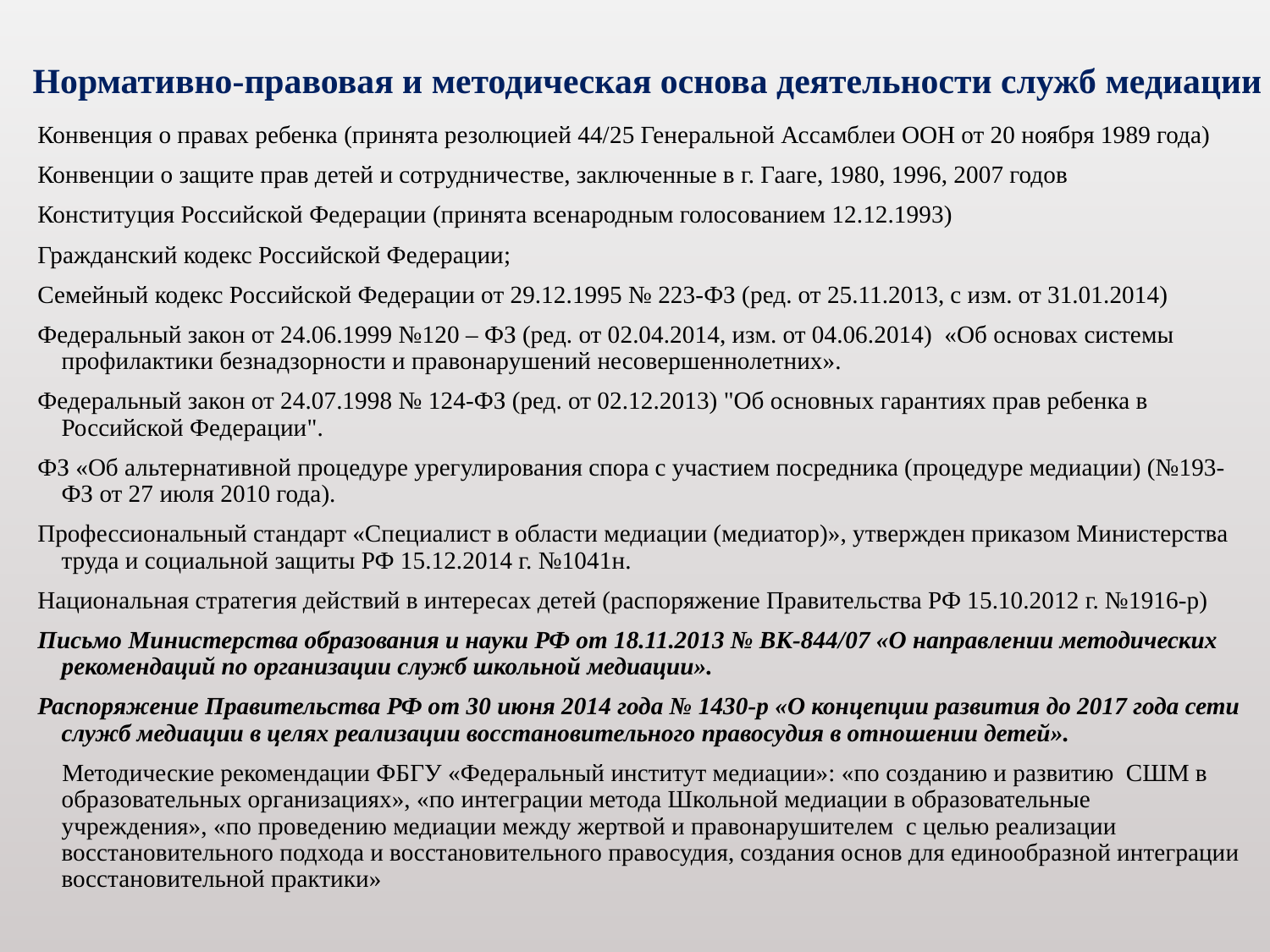

Нормативно-правовая и методическая основа деятельности служб медиации
Конвенция о правах ребенка (принята резолюцией 44/25 Генеральной Ассамблеи ООН от 20 ноября 1989 года)
Конвенции о защите прав детей и сотрудничестве, заключенные в г. Гааге, 1980, 1996, 2007 годов
Конституция Российской Федерации (принята всенародным голосованием 12.12.1993)
Гражданский кодекс Российской Федерации;
Семейный кодекс Российской Федерации от 29.12.1995 № 223-ФЗ (ред. от 25.11.2013, с изм. от 31.01.2014)
Федеральный закон от 24.06.1999 №120 – ФЗ (ред. от 02.04.2014, изм. от 04.06.2014)  «Об основах системы профилактики безнадзорности и правонарушений несовершеннолетних».
Федеральный закон от 24.07.1998 № 124-ФЗ (ред. от 02.12.2013) "Об основных гарантиях прав ребенка в Российской Федерации".
ФЗ «Об альтернативной процедуре урегулирования спора с участием посредника (процедуре медиации) (№193-ФЗ от 27 июля 2010 года).
Профессиональный стандарт «Специалист в области медиации (медиатор)», утвержден приказом Министерства труда и социальной защиты РФ 15.12.2014 г. №1041н.
Национальная стратегия действий в интересах детей (распоряжение Правительства РФ 15.10.2012 г. №1916-р)
Письмо Министерства образования и науки РФ от 18.11.2013 № ВК-844/07 «О направлении методических рекомендаций по организации служб школьной медиации».
Распоряжение Правительства РФ от 30 июня 2014 года № 1430-р «О концепции развития до 2017 года сети служб медиации в целях реализации восстановительного правосудия в отношении детей».
    Методические рекомендации ФБГУ «Федеральный институт медиации»: «по созданию и развитию  СШМ в образовательных организациях», «по интеграции метода Школьной медиации в образовательные учреждения», «по проведению медиации между жертвой и правонарушителем  с целью реализации восстановительного подхода и восстановительного правосудия, создания основ для единообразной интеграции восстановительной практики»